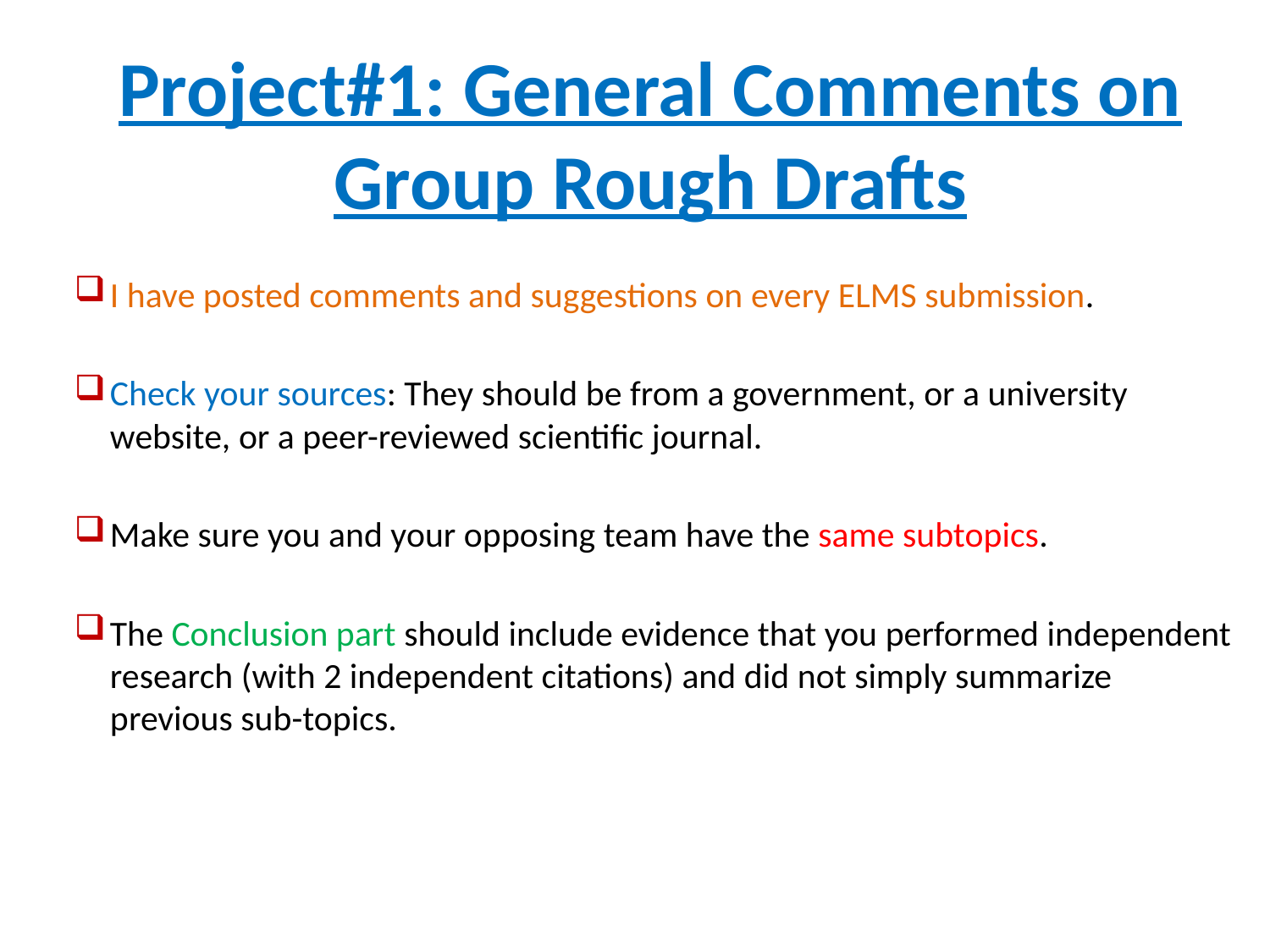

Project#1: General Comments on Group Rough Drafts
I have posted comments and suggestions on every ELMS submission.

Check your sources: They should be from a government, or a university website, or a peer-reviewed scientific journal.

Make sure you and your opposing team have the same subtopics.

The Conclusion part should include evidence that you performed independent research (with 2 independent citations) and did not simply summarize previous sub-topics.